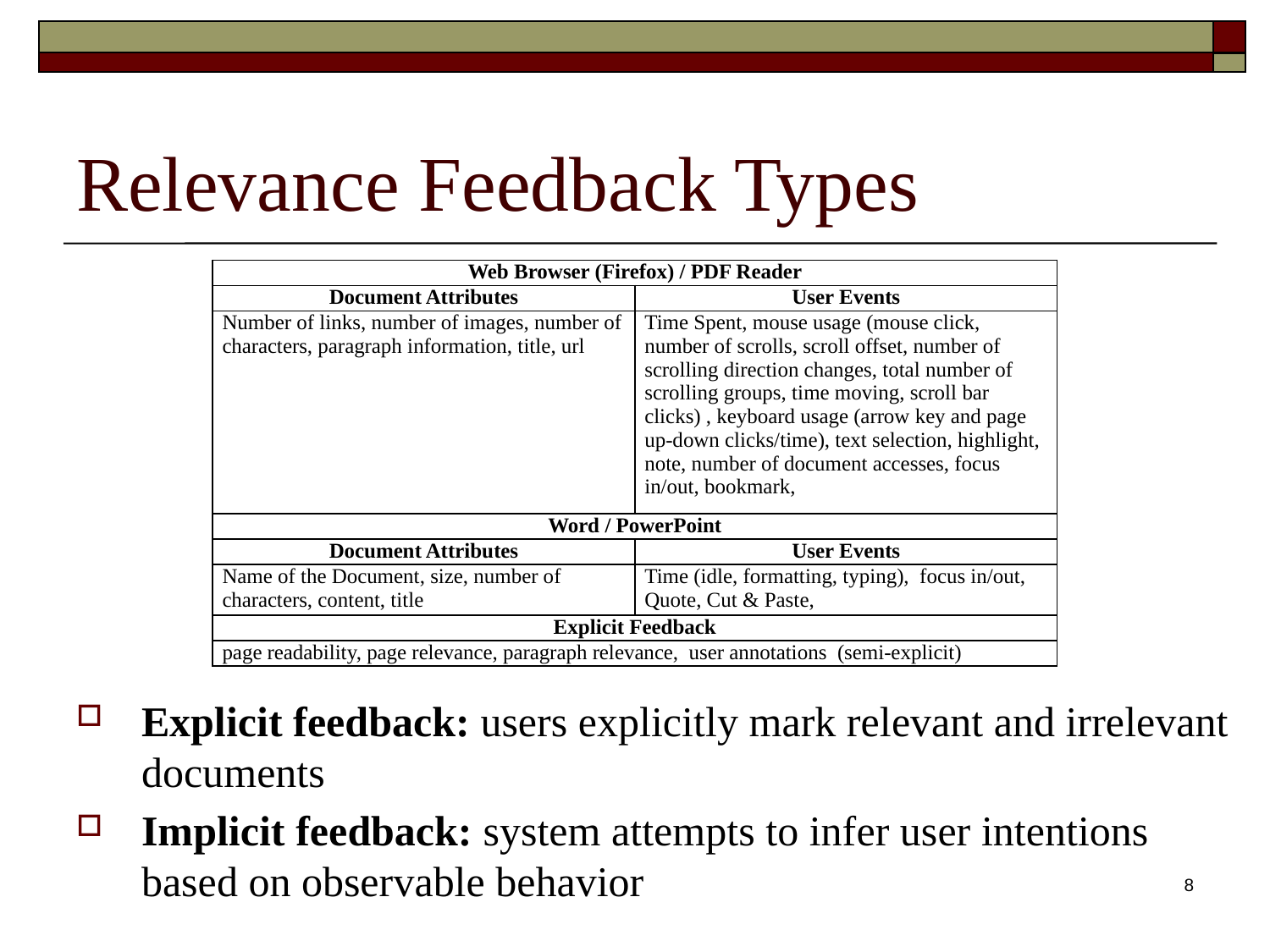

# Relevance Feedback Types
| Web Browser (Firefox) / PDF Reader |  |
| --- | --- |
| Document Attributes | User Events |
| Number of links, number of images, number of characters, paragraph information, title, url | Time Spent, mouse usage (mouse click, number of scrolls, scroll offset, number of scrolling direction changes, total number of scrolling groups, time moving, scroll bar clicks) , keyboard usage (arrow key and page up-down clicks/time), text selection, highlight, note, number of document accesses, focus in/out, bookmark, |
| Word / PowerPoint |  |
| Document Attributes | User Events |
| Name of the Document, size, number of characters, content, title | Time (idle, formatting, typing), focus in/out, Quote, Cut & Paste, |
| Explicit Feedback |  |
| page readability, page relevance, paragraph relevance, user annotations (semi-explicit) |  |
Explicit feedback: users explicitly mark relevant and irrelevant documents
Implicit feedback: system attempts to infer user intentions based on observable behavior
8